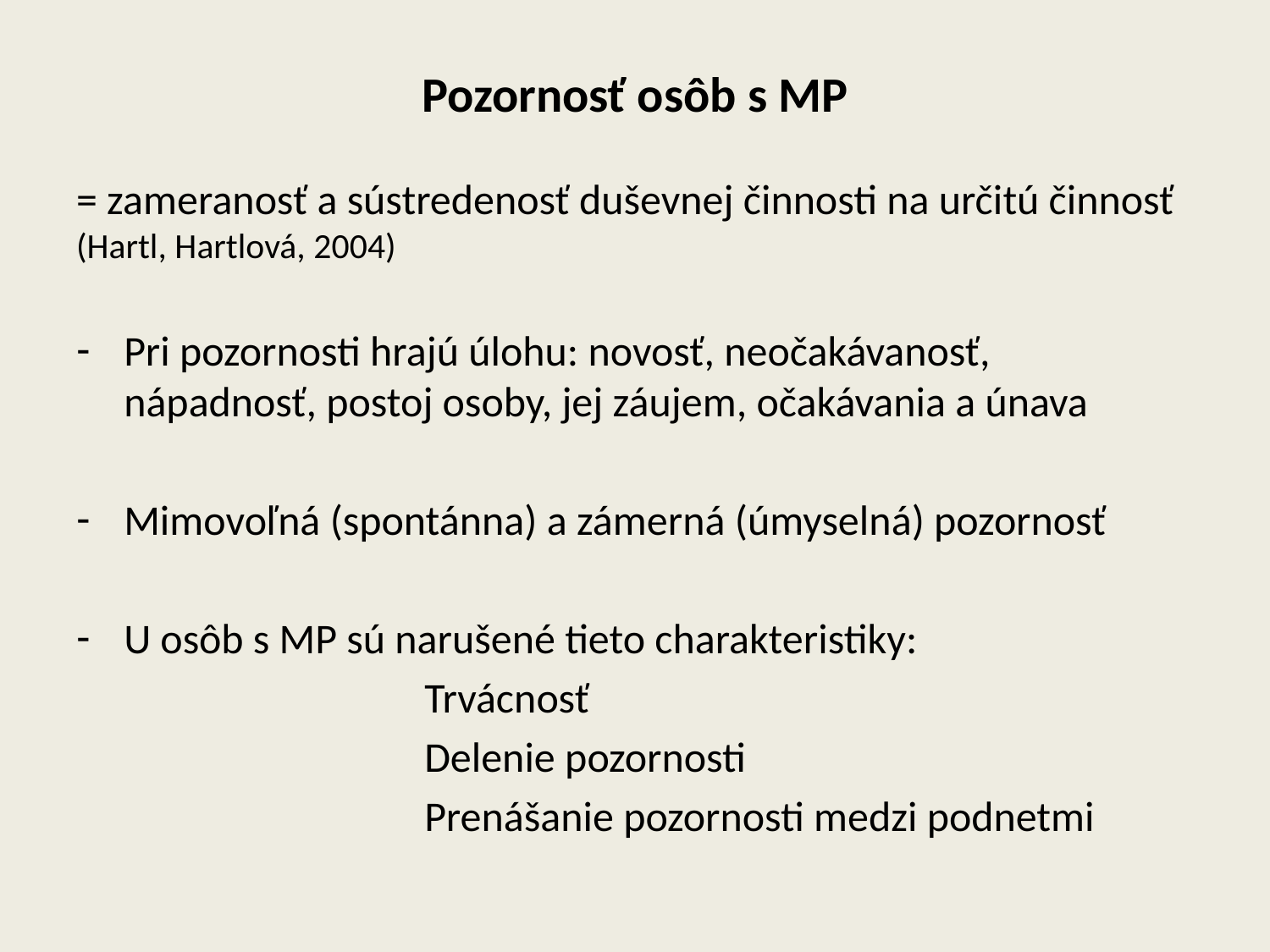

# Pozornosť osôb s MP
= zameranosť a sústredenosť duševnej činnosti na určitú činnosť (Hartl, Hartlová, 2004)

Pri pozornosti hrajú úlohu: novosť, neočakávanosť,  nápadnosť, postoj osoby, jej záujem, očakávania a únava

Mimovoľná (spontánna) a zámerná (úmyselná) pozornosť

U osôb s MP sú narušené tieto charakteristiky:
Trvácnosť
Delenie pozornosti
Prenášanie pozornosti medzi podnetmi